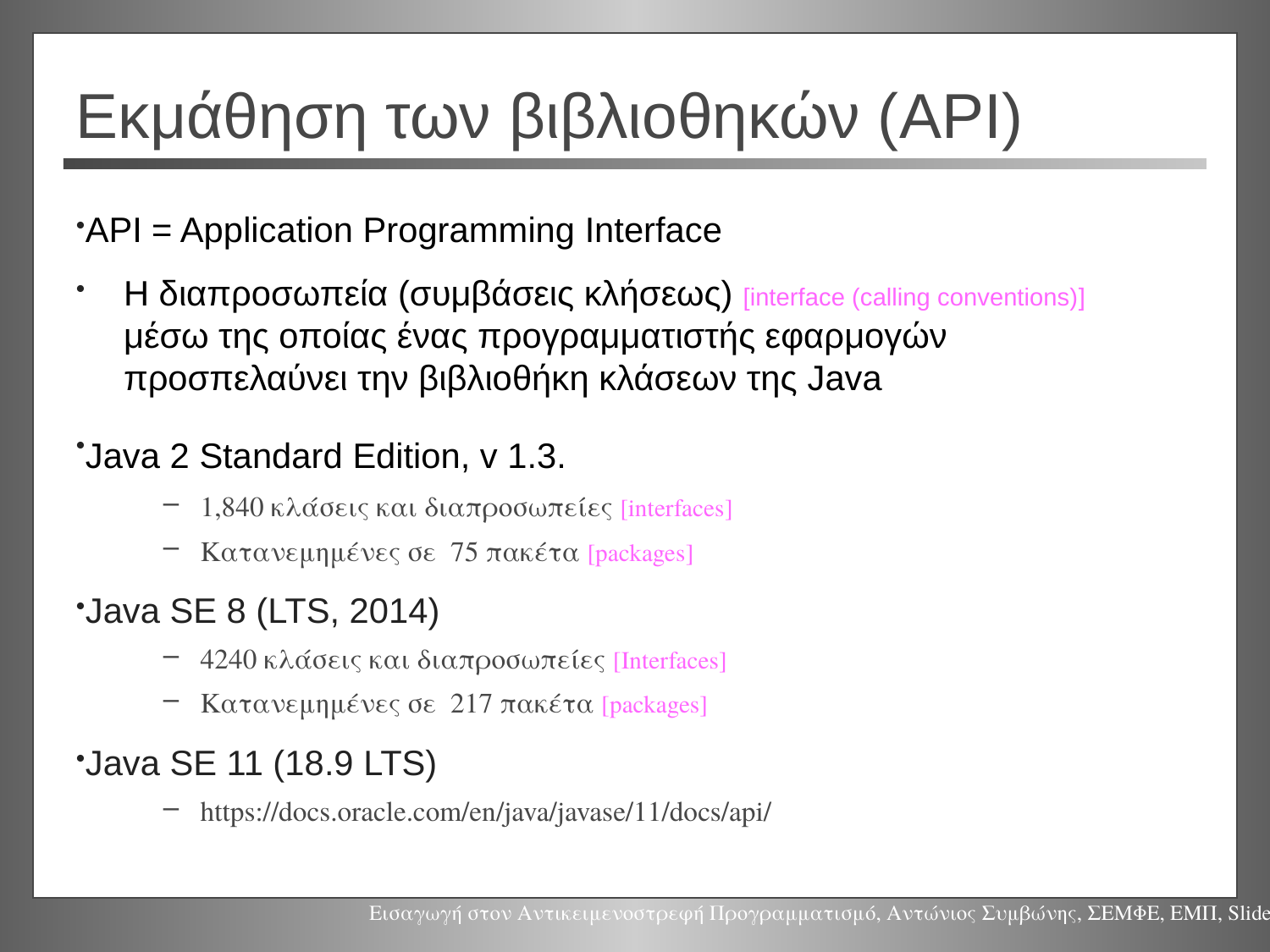

# Εκμάθηση των βιβλιοθηκών (API)
API = Application Programming Interface
Η διαπροσωπεία (συμβάσεις κλήσεως) [interface (calling conventions)] μέσω της οποίας ένας προγραμματιστής εφαρμογών προσπελαύνει την βιβλιοθήκη κλάσεων της Java
Java 2 Standard Edition, v 1.3.
1,840 κλάσεις και διαπροσωπείες [interfaces]
Κατανεμημένες σε  75 πακέτα [packages]
Java SE 8 (LTS, 2014)
4240 κλάσεις και διαπροσωπείες [Interfaces]
Κατανεμημένες σε  217 πακέτα [packages]
Java SE 11 (18.9 LTS)
https://docs.oracle.com/en/java/javase/11/docs/api/